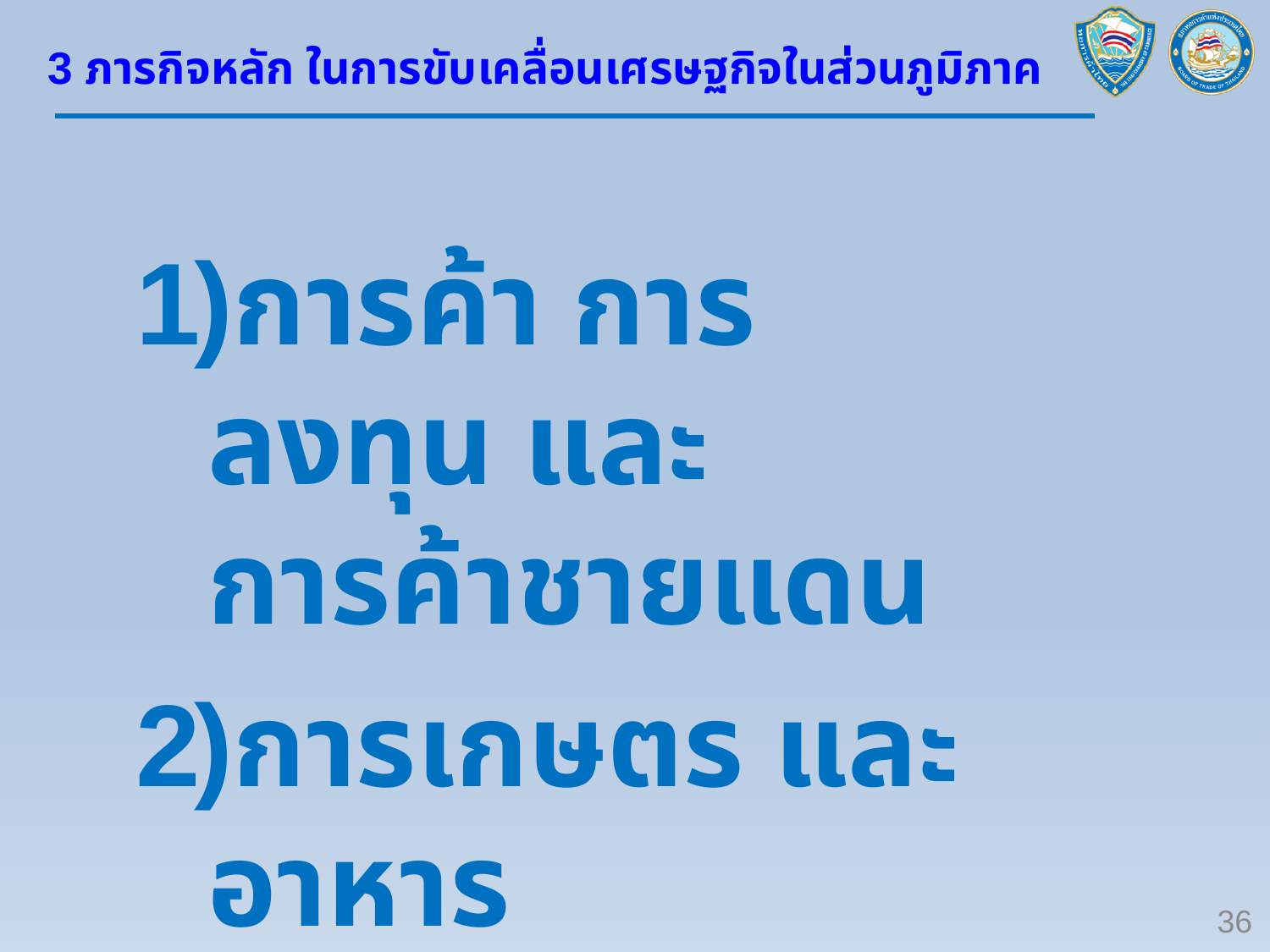

# 3 ภารกิจหลัก ในการขับเคลื่อนเศรษฐกิจในส่วนภูมิภาค
การค้า การลงทุน และ
การค้าชายแดน
การเกษตร และอาหาร
การท่องเที่ยว และบริการ
36